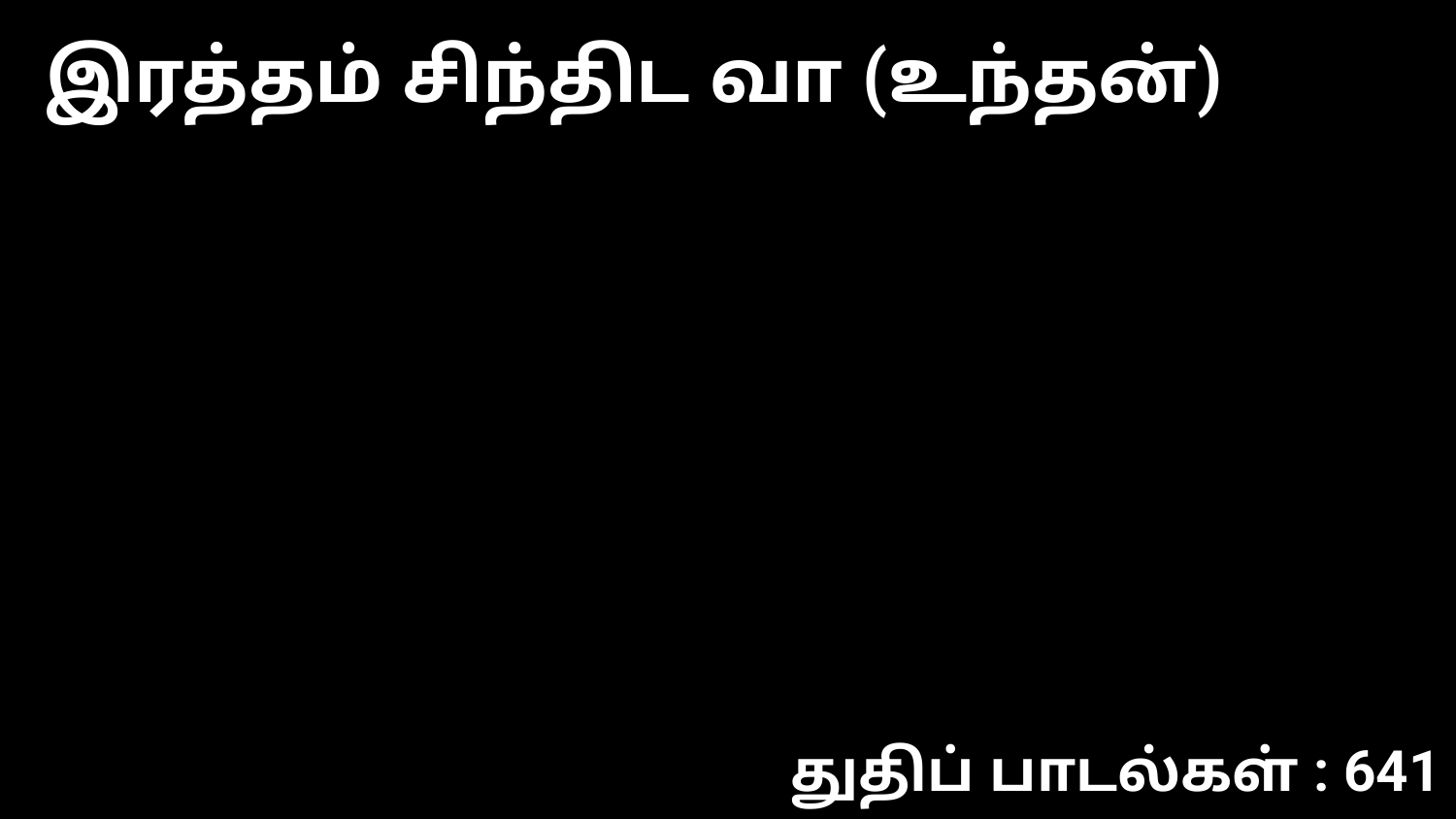

இரத்தம் சிந்திட வா (உந்தன்)
துதிப் பாடல்கள் : 641